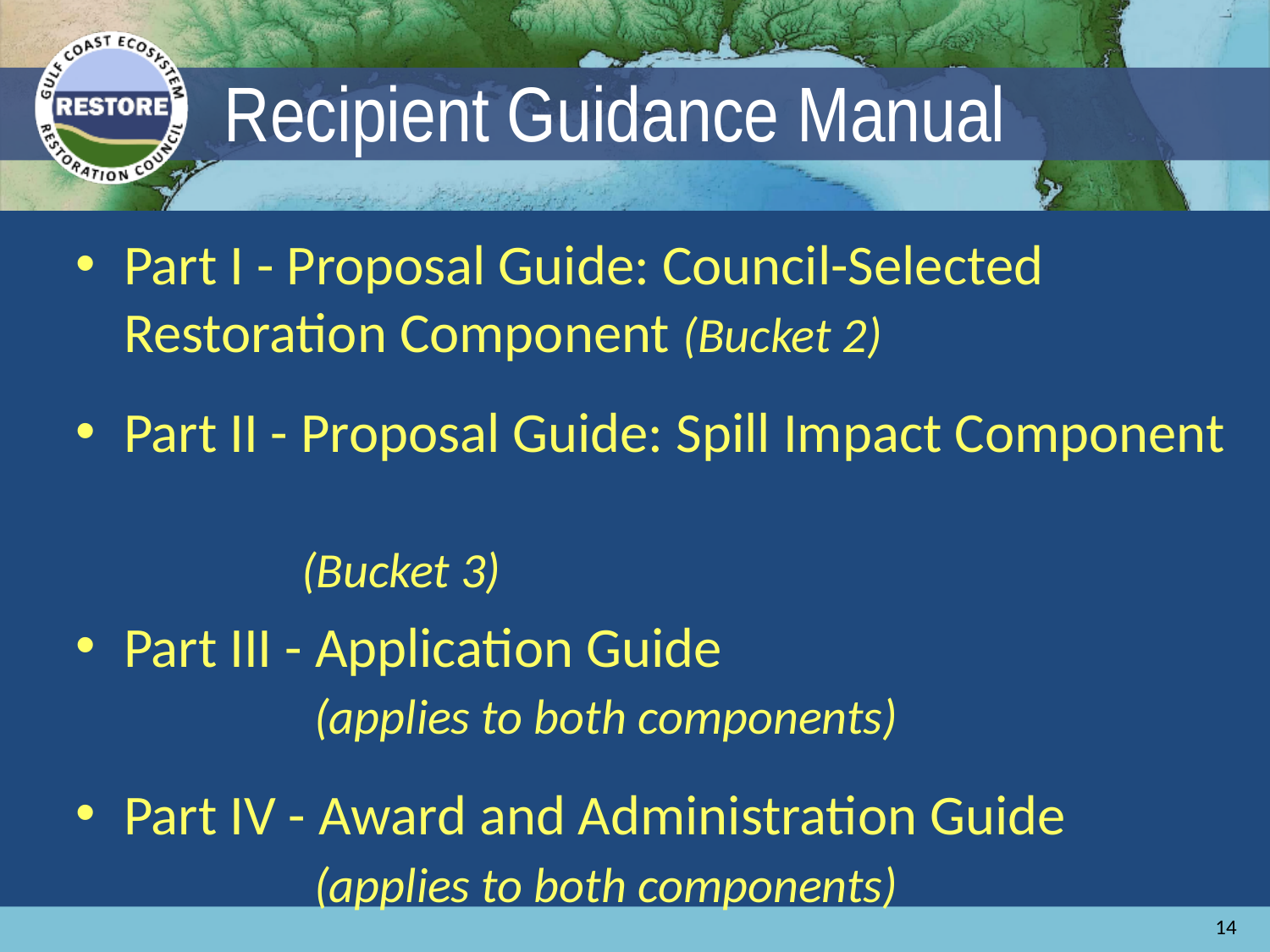

# Recipient Guidance Manual
Part I - Proposal Guide: Council-Selected Restoration Component (Bucket 2)
Part II - Proposal Guide: Spill Impact Component
              (Bucket 3)
Part III - Application Guide
               (applies to both components)
Part IV - Award and Administration Guide
               (applies to both components)

14